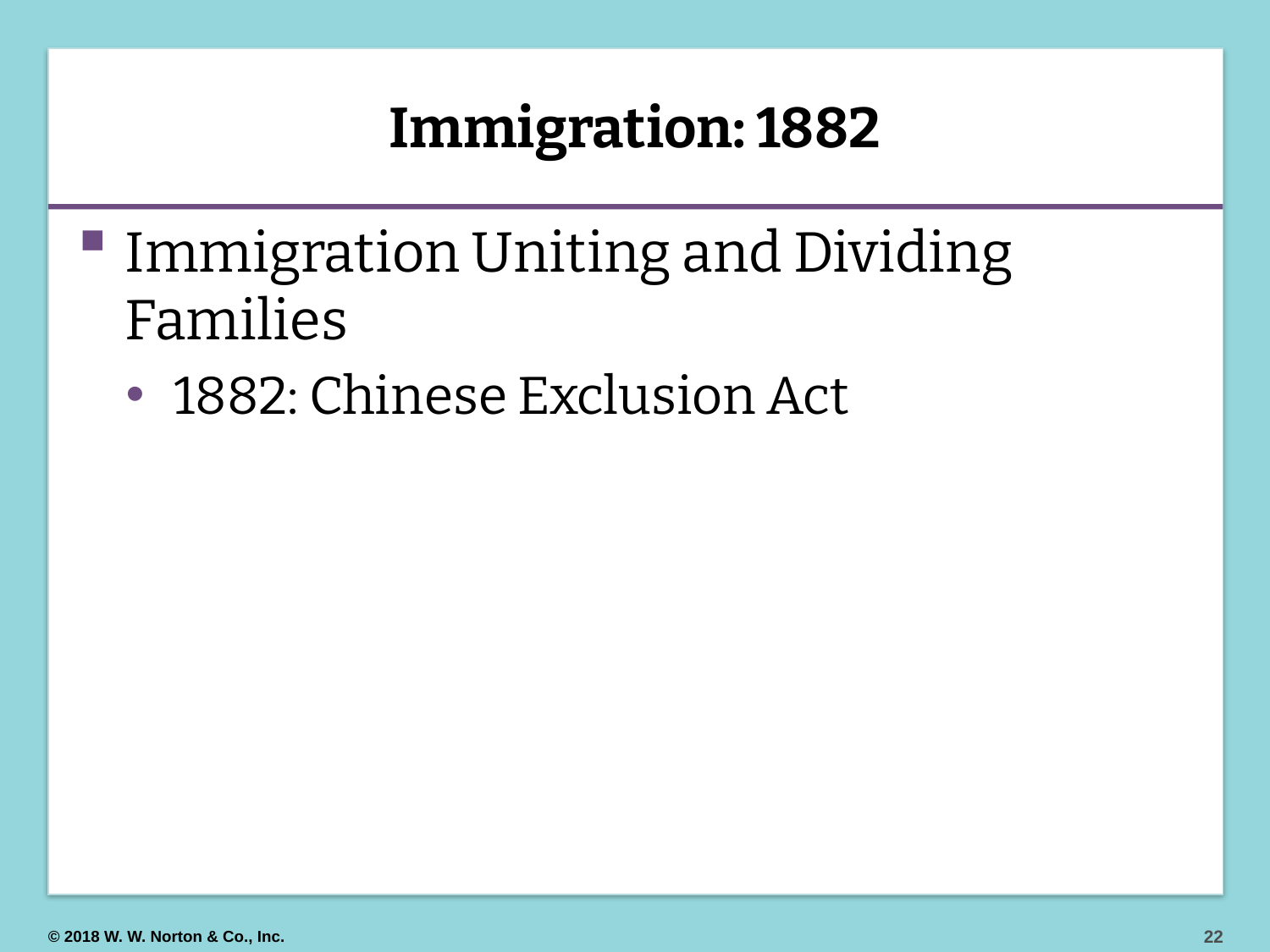

# Immigration: 1882
Immigration Uniting and Dividing Families
1882: Chinese Exclusion Act